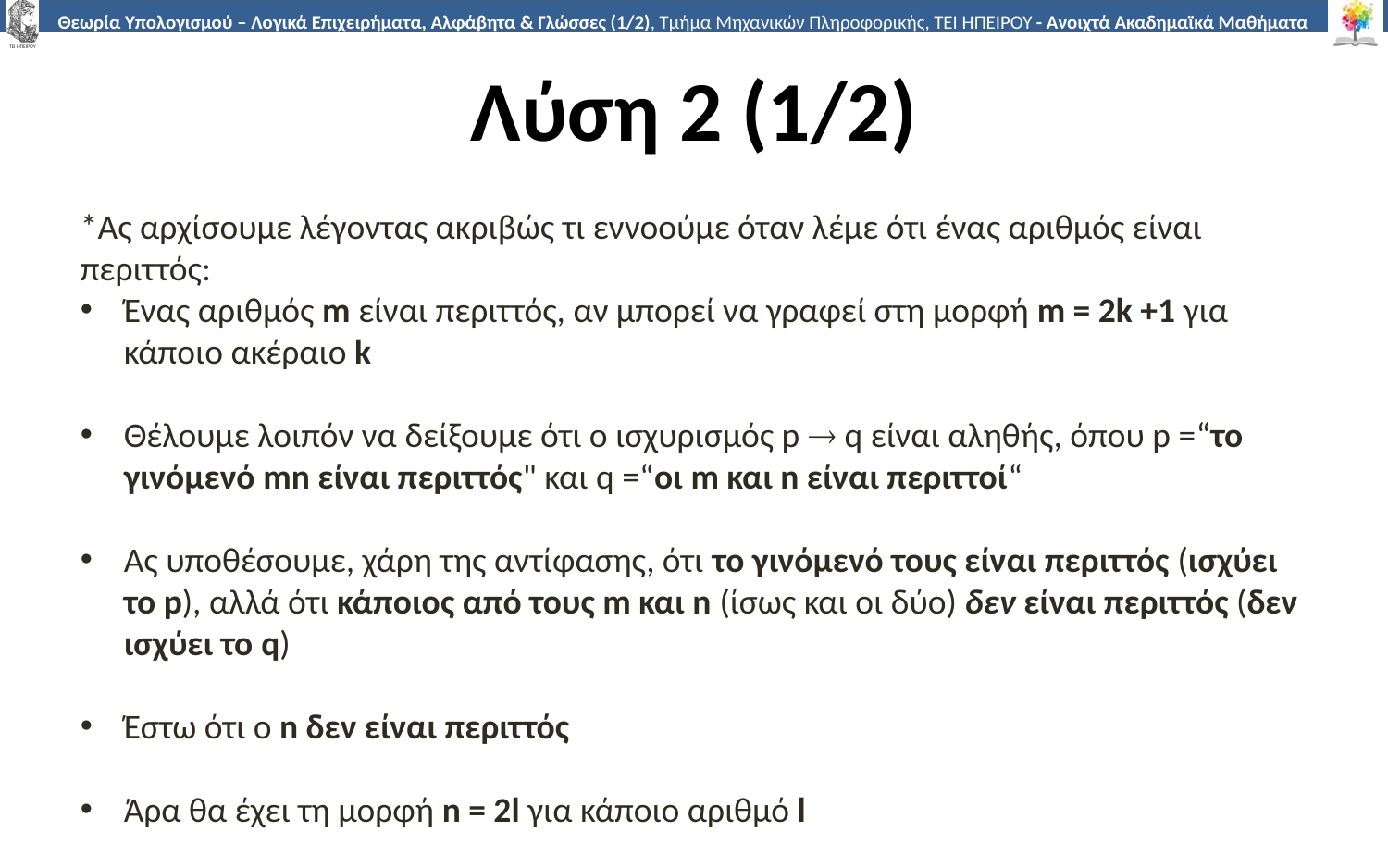

# Λύση 2 (1/2)
*Ας αρχίσουμε λέγοντας ακριβώς τι εννοούμε όταν λέμε ότι ένας αριθμός είναι περιττός:
Ένας αριθμός m είναι περιττός, αν μπορεί να γραφεί στη μορφή m = 2k +1 για κάποιο ακέραιο k

Θέλουμε λοιπόν να δείξουμε ότι ο ισχυρισμός p → q είναι αληθής, όπου p =“το γινόμενό mn είναι περιττός" και q =“οι m και n είναι περιττοί“

Ας υποθέσουμε, χάρη της αντίφασης, ότι το γινόμενό τους είναι περιττός (ισχύει το p), αλλά ότι κάποιος από τους m και n (ίσως και οι δύο) δεν είναι περιττός (δεν ισχύει το q)

Έστω ότι ο n δεν είναι περιττός

Άρα θα έχει τη μορφή n = 2l για κάποιο αριθμό l